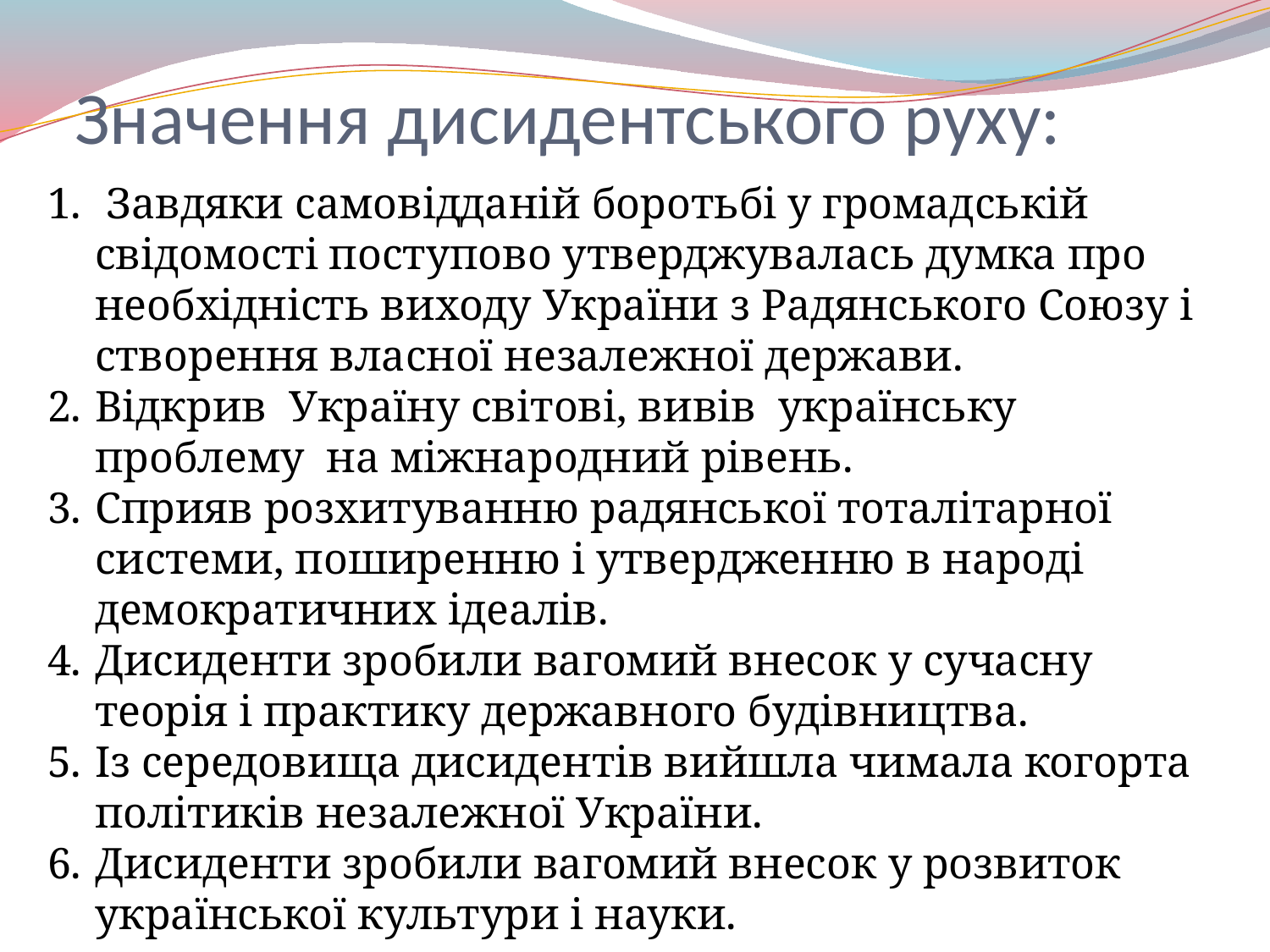

# Значення дисидентського руху:
 Завдяки самовідданій боротьбі у громадській свідомості поступово утверджувалась думка про необхідність виходу України з Радянського Союзу і створення власної незалежної держави.
Відкрив  Україну світові, вивів  українську проблему  на міжнародний рівень.
Сприяв розхитуванню радянської тоталітарної системи, поширенню і утвердженню в народі демократичних ідеалів.
Дисиденти зробили вагомий внесок у сучасну теорія і практику державного будівництва.
Із середовища дисидентів вийшла чимала когорта політиків незалежної України.
Дисиденти зробили вагомий внесок у розвиток української культури і науки.